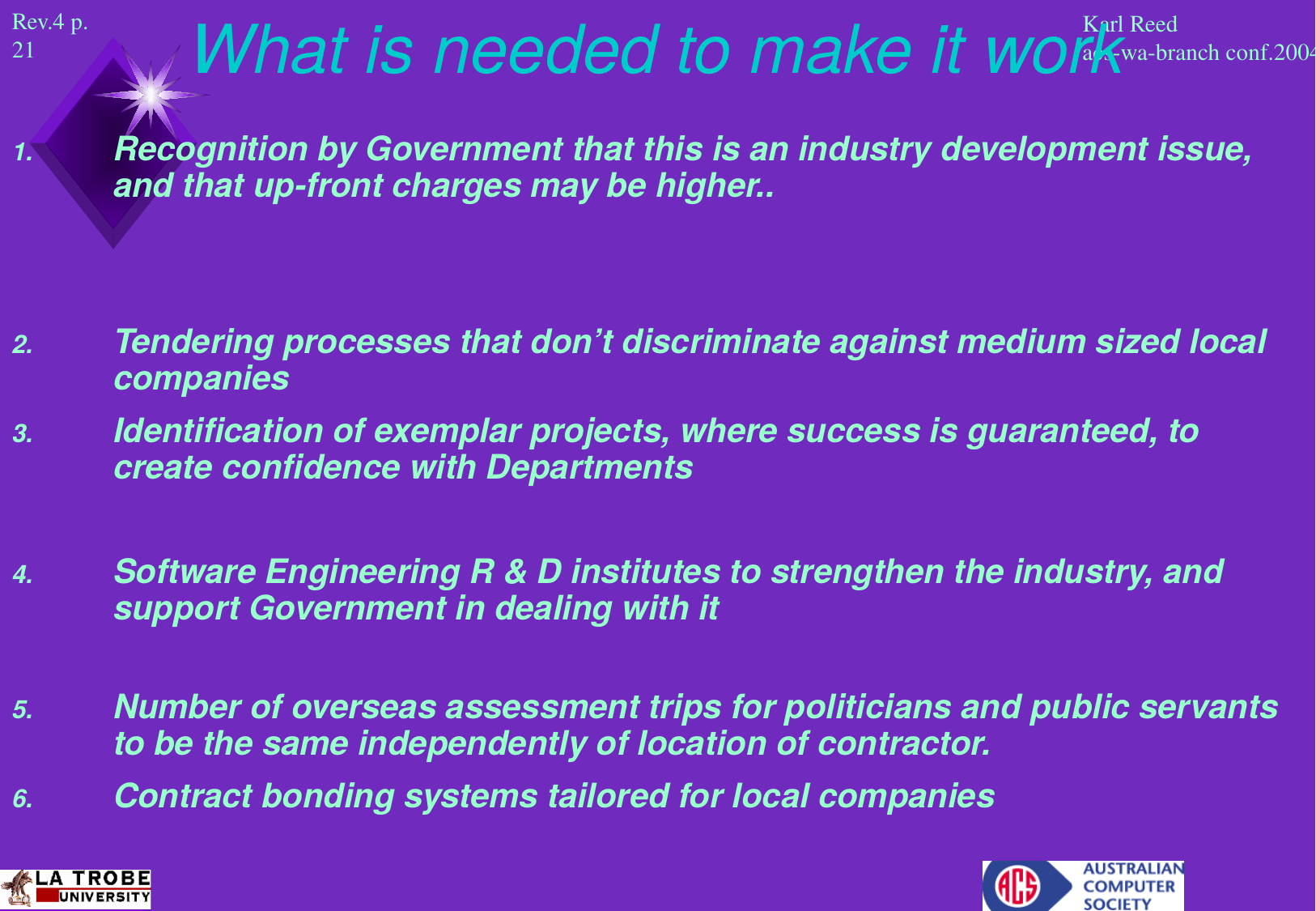

# What is needed to make it work
Recognition by Government that this is an industry development issue, and that up-front charges may be higher..

Tendering processes that don’t discriminate against medium sized local companies
Identification of exemplar projects, where success is guaranteed, to create confidence with Departments

Software Engineering R & D institutes to strengthen the industry, and support Government in dealing with it

Number of overseas assessment trips for politicians and public servants to be the same independently of location of contractor.
Contract bonding systems tailored for local companies